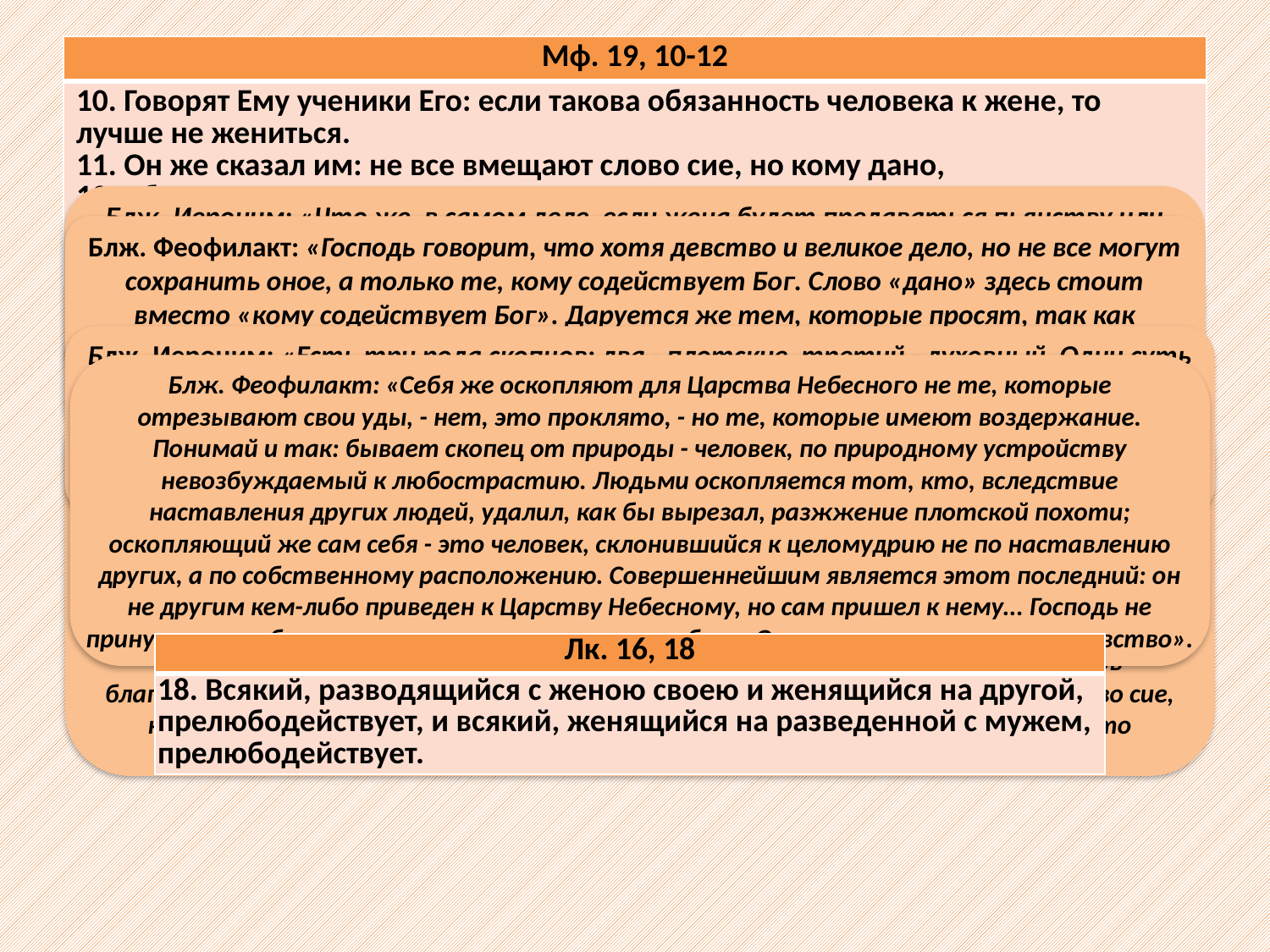

| Мф. 19, 10-12 |
| --- |
| 10. Говорят Ему ученики Его: если такова обязанность человека к жене, то лучше не жениться. 11. Он же сказал им: не все вмещают слово сие, но кому дано, 12. ибо есть скопцы, которые из чрева матернего родились так; и есть скопцы, которые оскоплены от людей; и есть скопцы, которые сделали сами себя скопцами для Царства Небесного. Кто может вместить, да вместит. |
Блж. Иероним: «Что же, в самом деле, если жена будет предаваться пьянству или будет гневлива, или дурного нрава, или прожорлива, или не усидчива [ветреная, непостоянная, непоседа], или сварлива, или злоречива, ужели и жену такого рода должно терпеть? Хотим ли мы, или не хотим, но она должна быть удерживаема; так как мы были свободны и добровольно подчинились этому рабству. Поэтому ученики, видя тяжесть брачного ига, обнаруживают движение своей души и говорят: Если такова обязанность человека к жене, то лучше не жениться».
Блж. Феофилакт: «Господь говорит, что хотя девство и великое дело, но не все могут сохранить оное, а только те, кому содействует Бог. Слово «дано» здесь стоит вместо «кому содействует Бог». Даруется же тем, которые просят, так как сказано: «просите, и дано будет вам. Всякий просящий получает»».
Блж. Иероним: «Есть три рода скопцов: два - плотские, третий - духовный. Одни суть те, которые родились таковыми от чрева матери, другие - те, которые сделались таковыми или в неволе, или по прихоти владелиц. Третьи - те, которые оскопили себя ради Царства Небесного, и стали скопцами ради Христа, хотя могли бы быть мужами. Таковым именно обещается награда».
Блж. Феофилакт: «Себя же оскопляют для Царства Небесного не те, которые отрезывают свои уды, - нет, это проклято, - но те, которые имеют воздержание. Понимай и так: бывает скопец от природы - человек, по природному устройству невозбуждаемый к любострастию. Людьми оскопляется тот, кто, вследствие наставления других людей, удалил, как бы вырезал, разжжение плотской похоти; оскопляющий же сам себя - это человек, склонившийся к целомудрию не по наставлению других, а по собственному расположению. Совершеннейшим является этот последний: он не другим кем-либо приведен к Царству Небесному, но сам пришел к нему... Господь не принуждает соблюдать девство и не уничижает брак; Он только предпочитает девство».
Прп. Иустин Попович: «Обладать бесстрастием - это нормальное, Богом созданное состояние человеческой природы. Бесстрастный пол - это пол безгрешный, святой, без примеси сладострастия, страсти, похоти. В небесном мире: бесстрастность Ангелов; в земном мире: идеальная бесстрастность, по человечески осуществленная, в Богочеловеке Христе. Это Богочеловеческое бесстрастие Богочеловек разливает по душам членов тела Своего - Церкви, особенно святых подвижников. Своим святодобродетельным и святотаинственным жительством святые и достигают бесстрастия, как евангельского идеала человеческого существования в мире. Поэтому это и есть заповедь для всех, а не только для исключительных личностей. Святой Григорий Богослов благовествует: Когда Спаситель по этому поводу говорит «Не все вмъщаютъ слово сиe, но кому дано», Он не исключает никого, ибо это дается каждому, кто хочет, кто трудится, подвизается».
| Лк. 16, 18 |
| --- |
| 18. Всякий, разводящийся с женою своею и женящийся на другой, прелюбодействует, и всякий, женящийся на разведенной с мужем, прелюбодействует. |